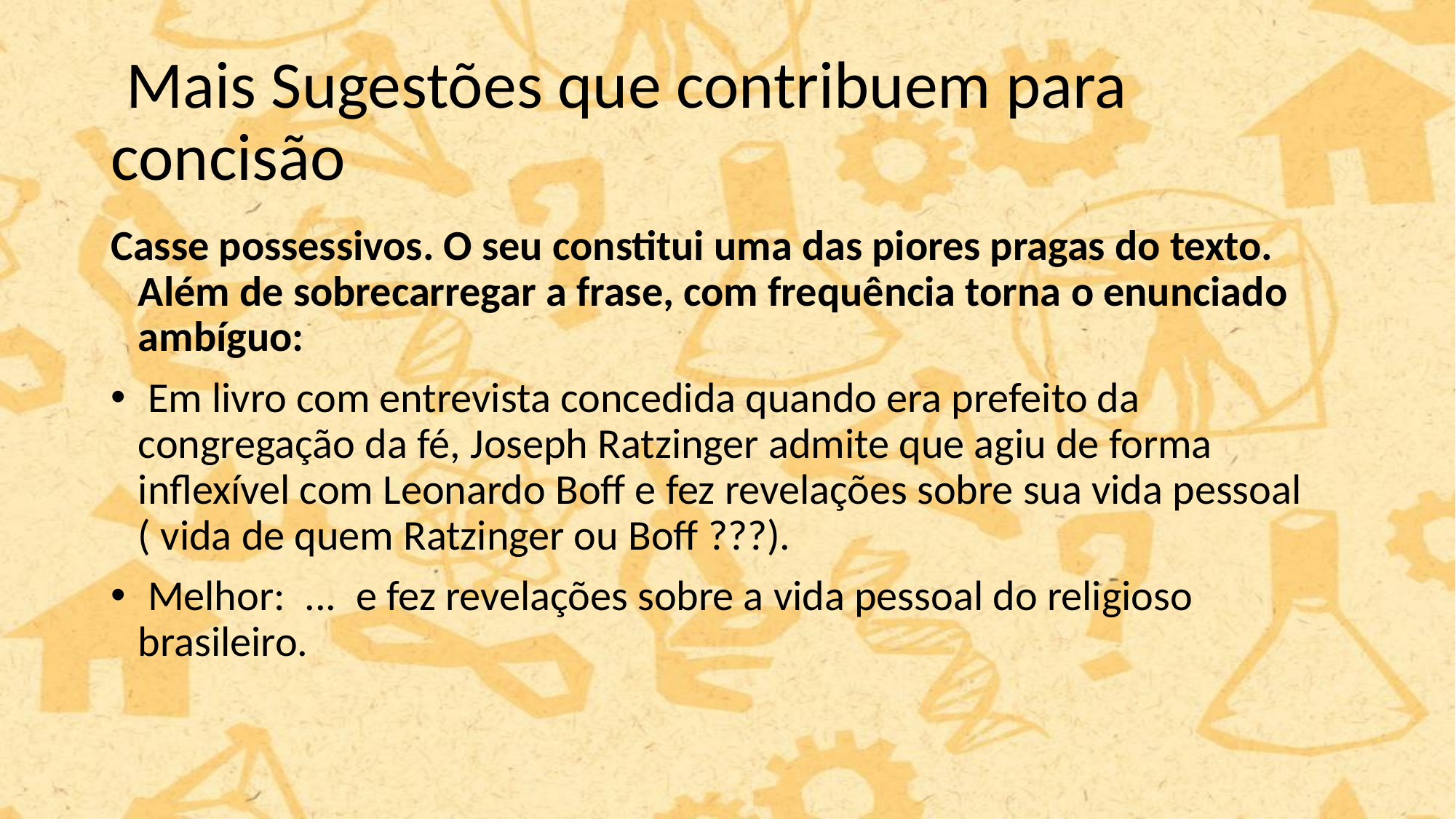

# Mais Sugestões que contribuem para concisão
Casse possessivos. O seu constitui uma das piores pragas do texto. Além de sobrecarregar a frase, com frequência torna o enunciado ambíguo:
 Em livro com entrevista concedida quando era prefeito da congregação da fé, Joseph Ratzinger admite que agiu de forma inflexível com Leonardo Boff e fez revelações sobre sua vida pessoal ( vida de quem Ratzinger ou Boff ???).
 Melhor:  ...  e fez revelações sobre a vida pessoal do religioso brasileiro.